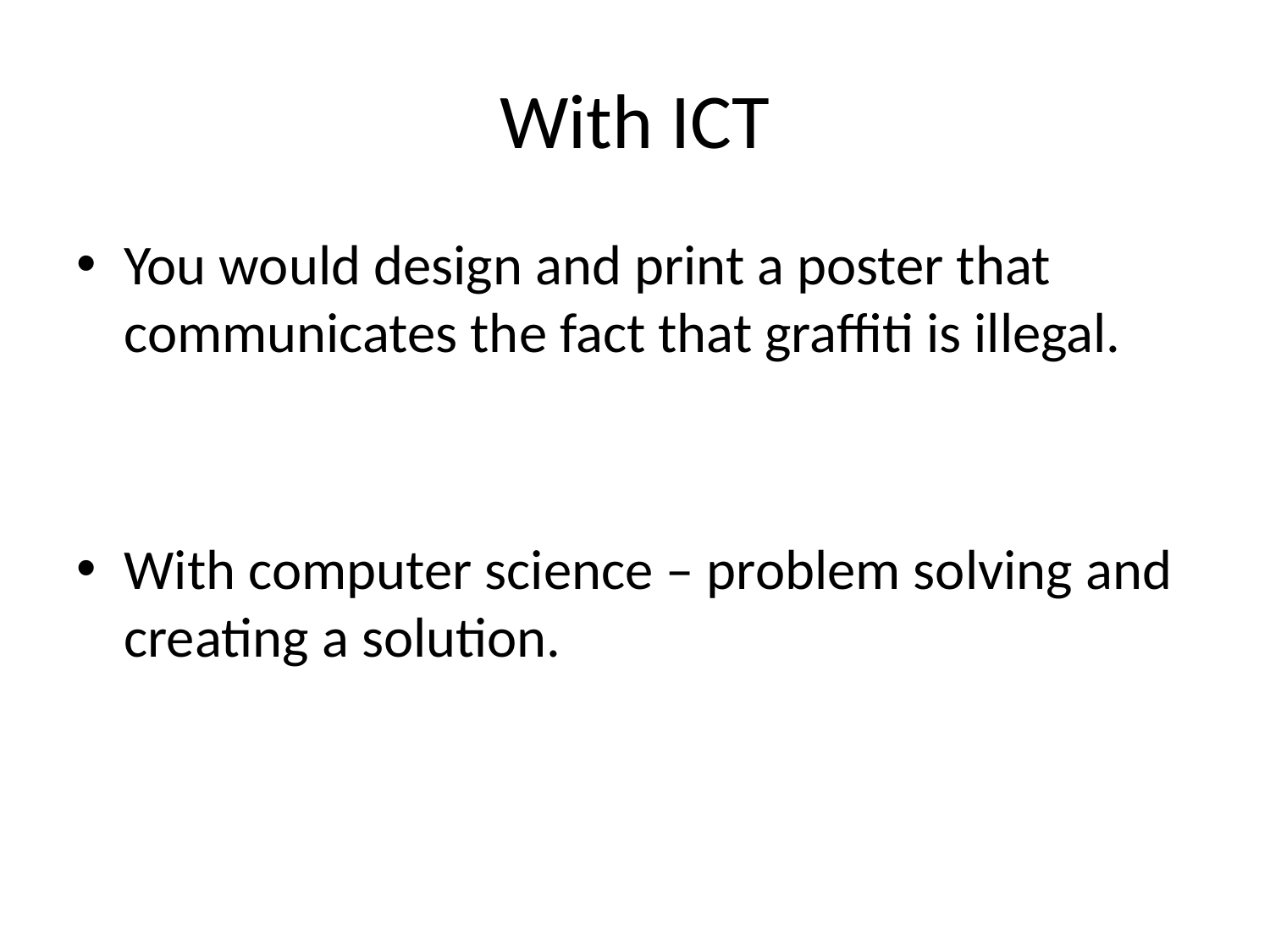

# With ICT
You would design and print a poster that communicates the fact that graffiti is illegal.

With computer science – problem solving and creating a solution.